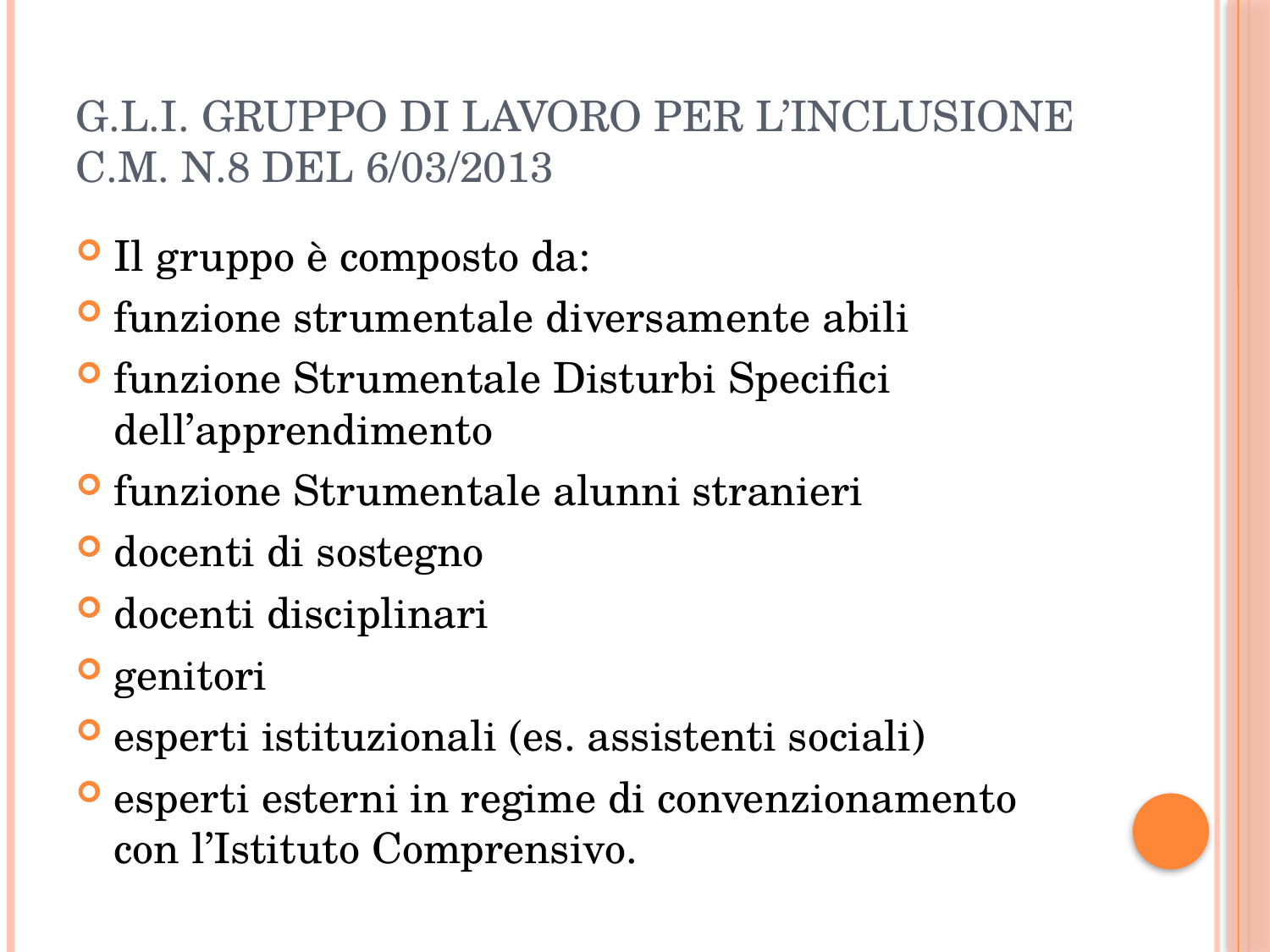

# G.L.I. GRUPPO DI LAVORO PER L’INCLUSIONE C.M. n.8 del 6/03/2013
Il gruppo è composto da:
funzione strumentale diversamente abili
funzione Strumentale Disturbi Specifici dell’apprendimento
funzione Strumentale alunni stranieri
docenti di sostegno
docenti disciplinari
genitori
esperti istituzionali (es. assistenti sociali)
esperti esterni in regime di convenzionamento con l’Istituto Comprensivo.